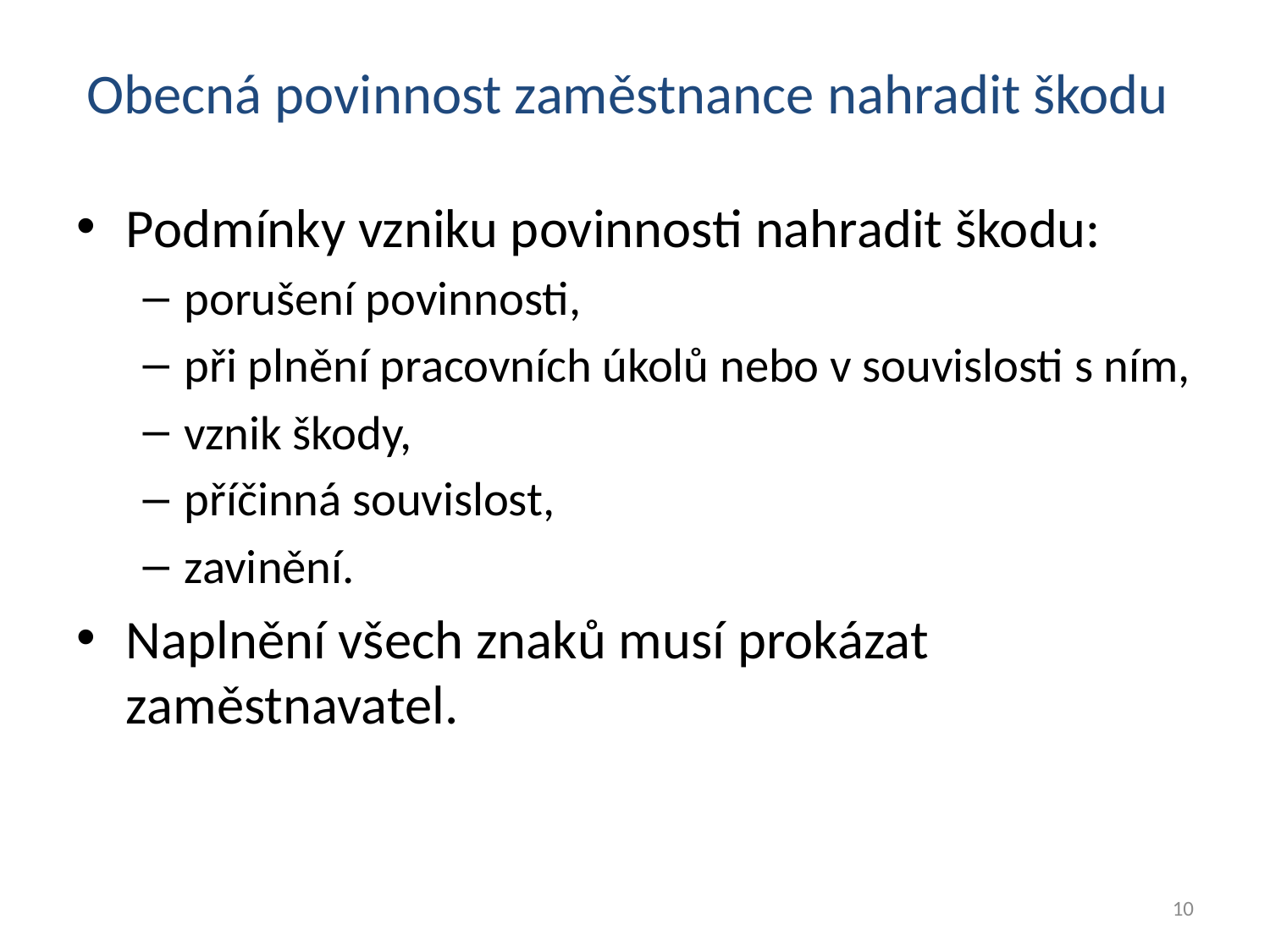

Obecná povinnost zaměstnance nahradit škodu
Podmínky vzniku povinnosti nahradit škodu:
porušení povinnosti,
při plnění pracovních úkolů nebo v souvislosti s ním,
vznik škody,
příčinná souvislost,
zavinění.
Naplnění všech znaků musí prokázat zaměstnavatel.
10